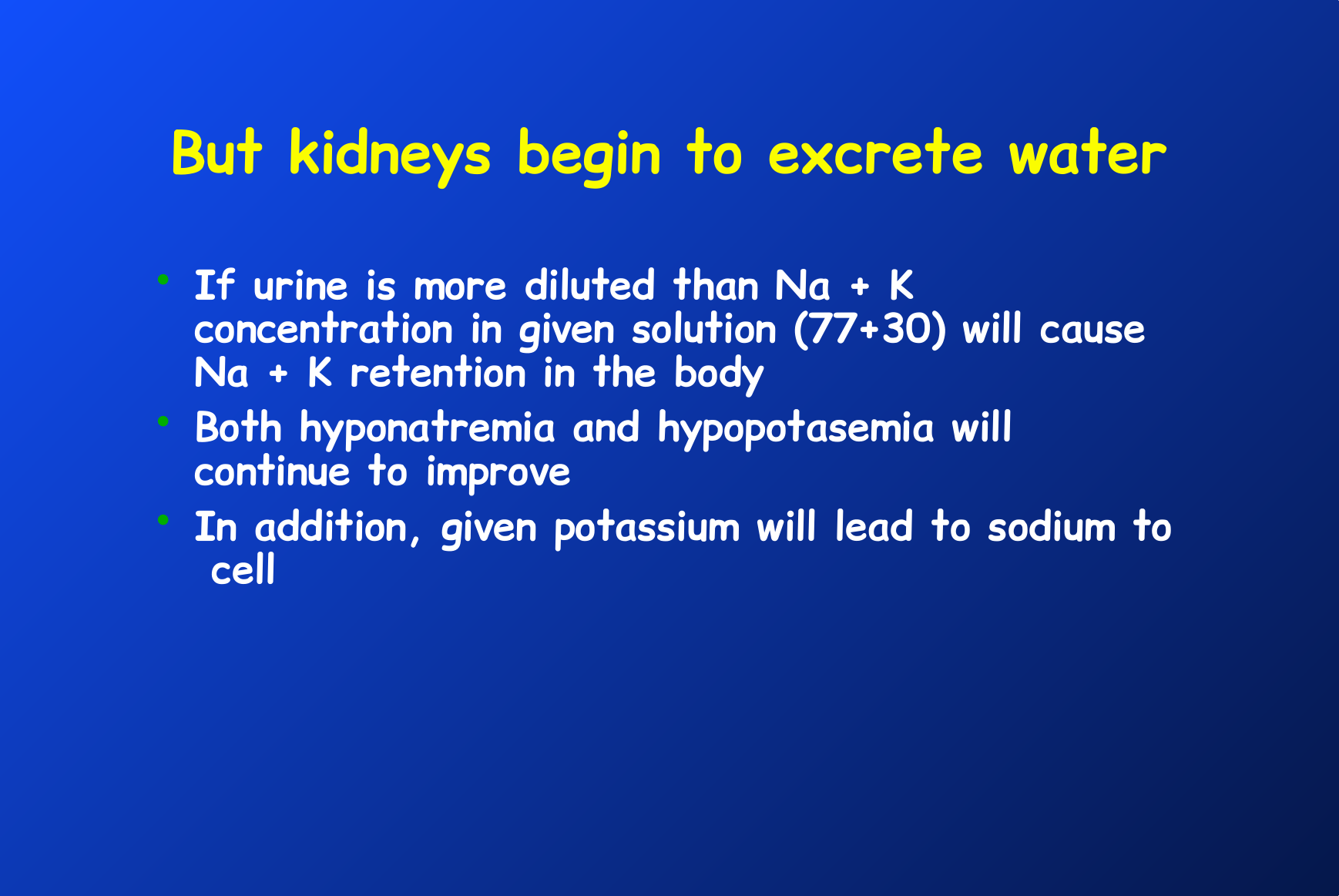

# But kidneys begin to excrete water
If urine is more diluted than Na + K concentration in given solution (77+30) will cause Na + K retention in the body
Both hyponatremia and hypopotasemia will continue to improve
In addition, given potassium will lead to sodium to  cell